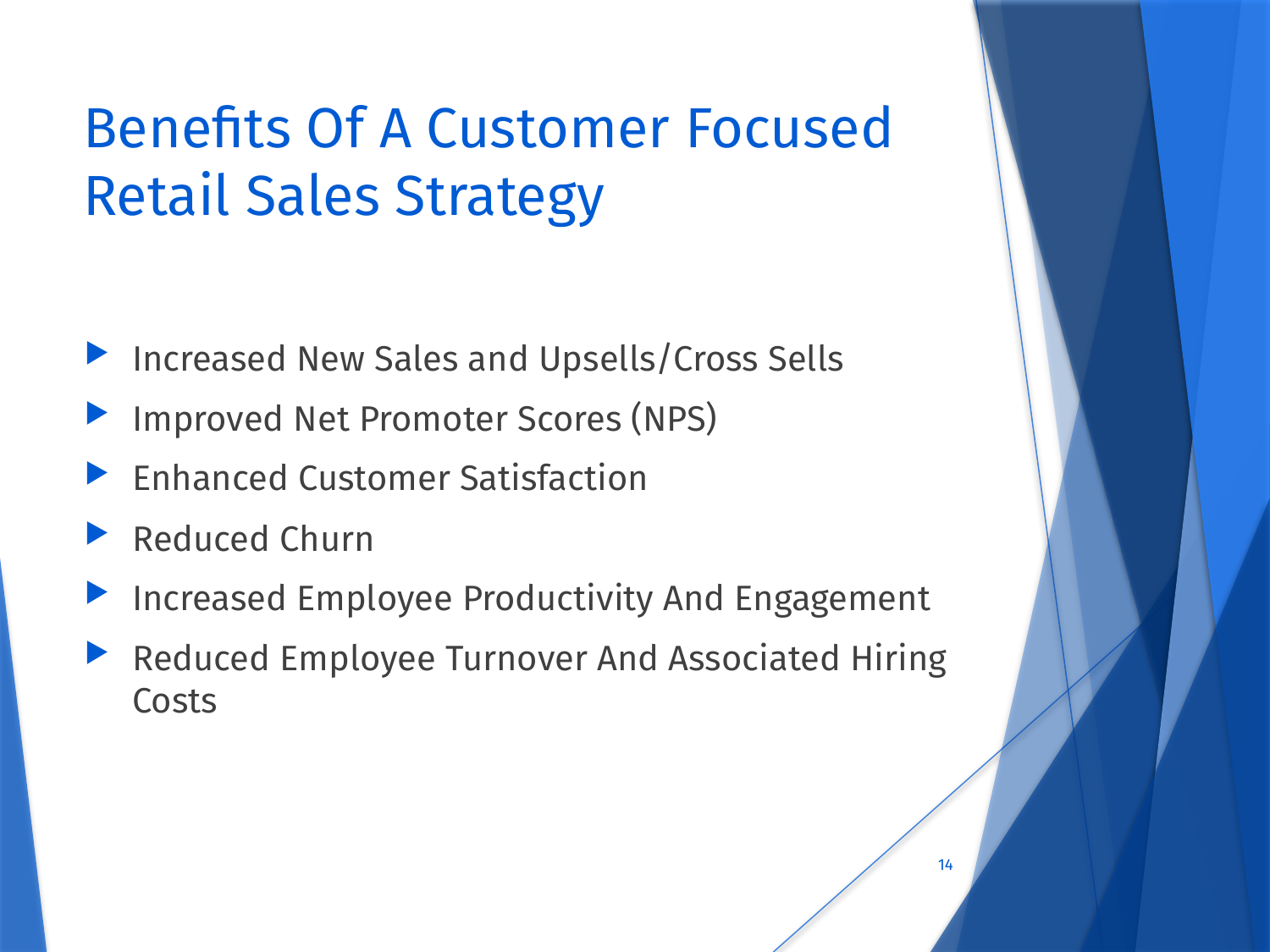

# Benefits Of A Customer Focused Retail Sales Strategy
Increased New Sales and Upsells/Cross Sells
Improved Net Promoter Scores (NPS)
Enhanced Customer Satisfaction
Reduced Churn
Increased Employee Productivity And Engagement
Reduced Employee Turnover And Associated Hiring Costs

14